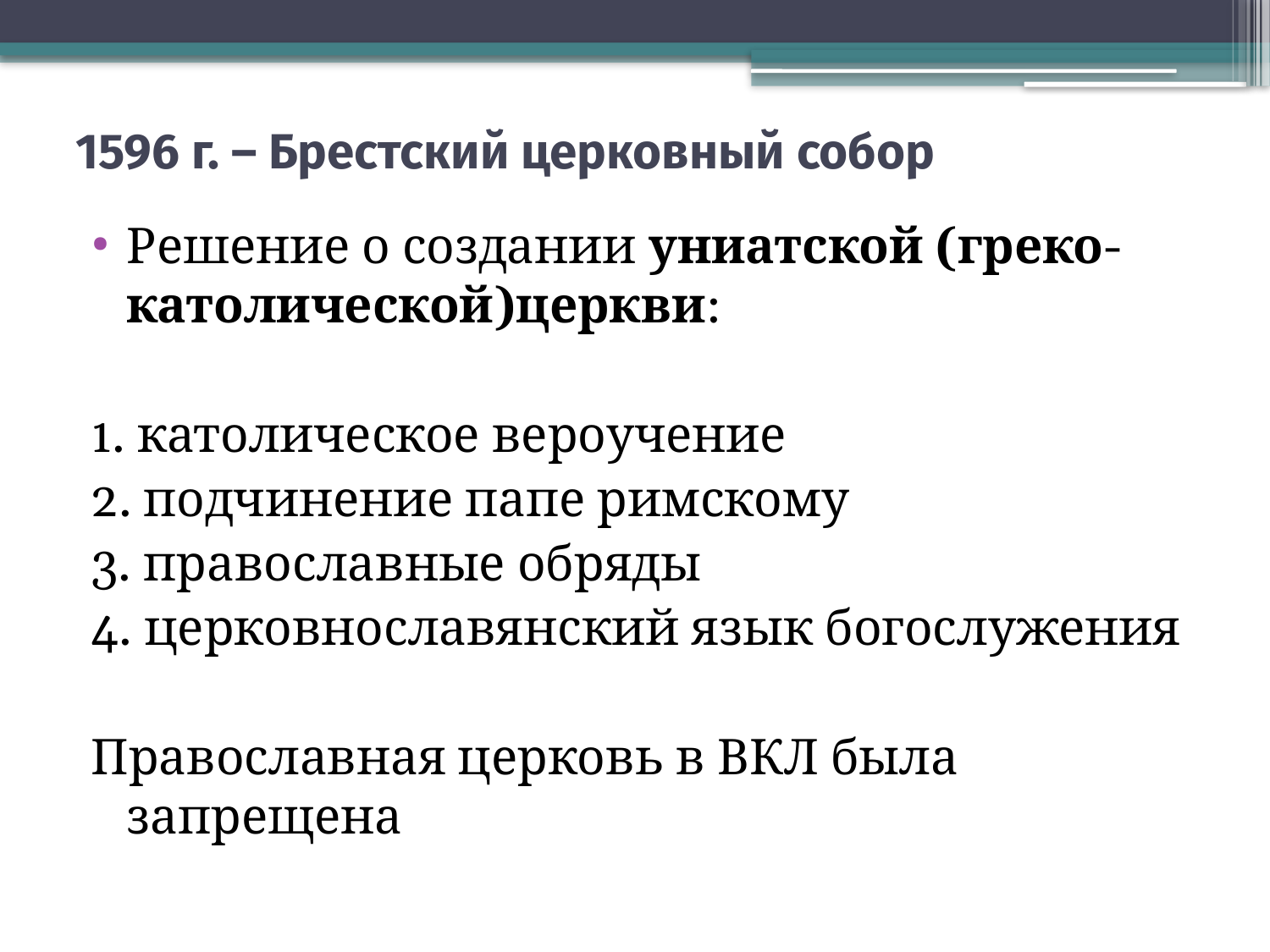

# 1596 г. – Брестский церковный собор
Решение о создании униатской (греко-католической)церкви:

1. католическое вероучение
2. подчинение папе римскому
3. православные обряды
4. церковнославянский язык богослужения

Православная церковь в ВКЛ была запрещена